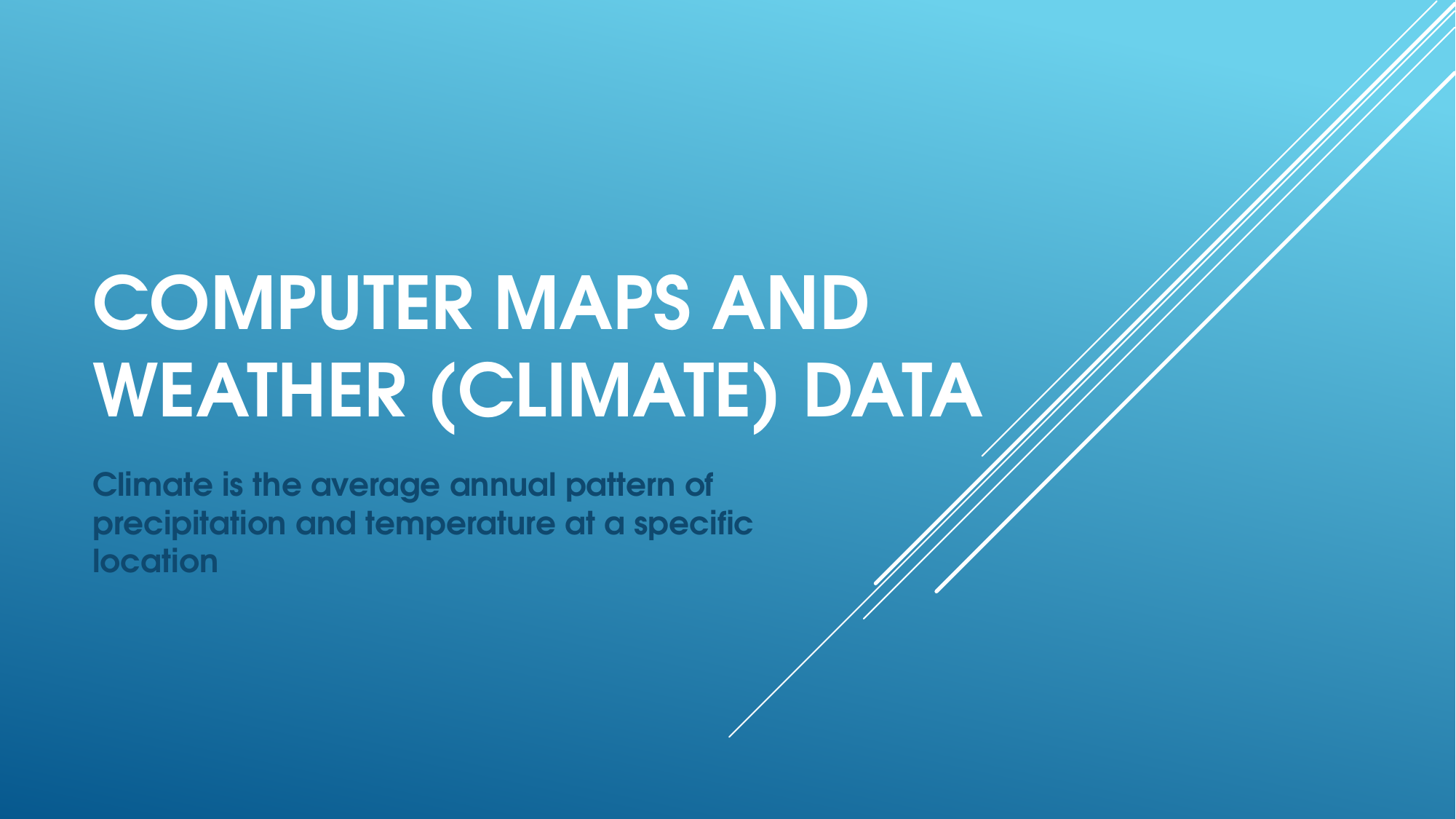

# Computer maps and weather (climate) data
Climate is the average annual pattern of precipitation and temperature at a specific location